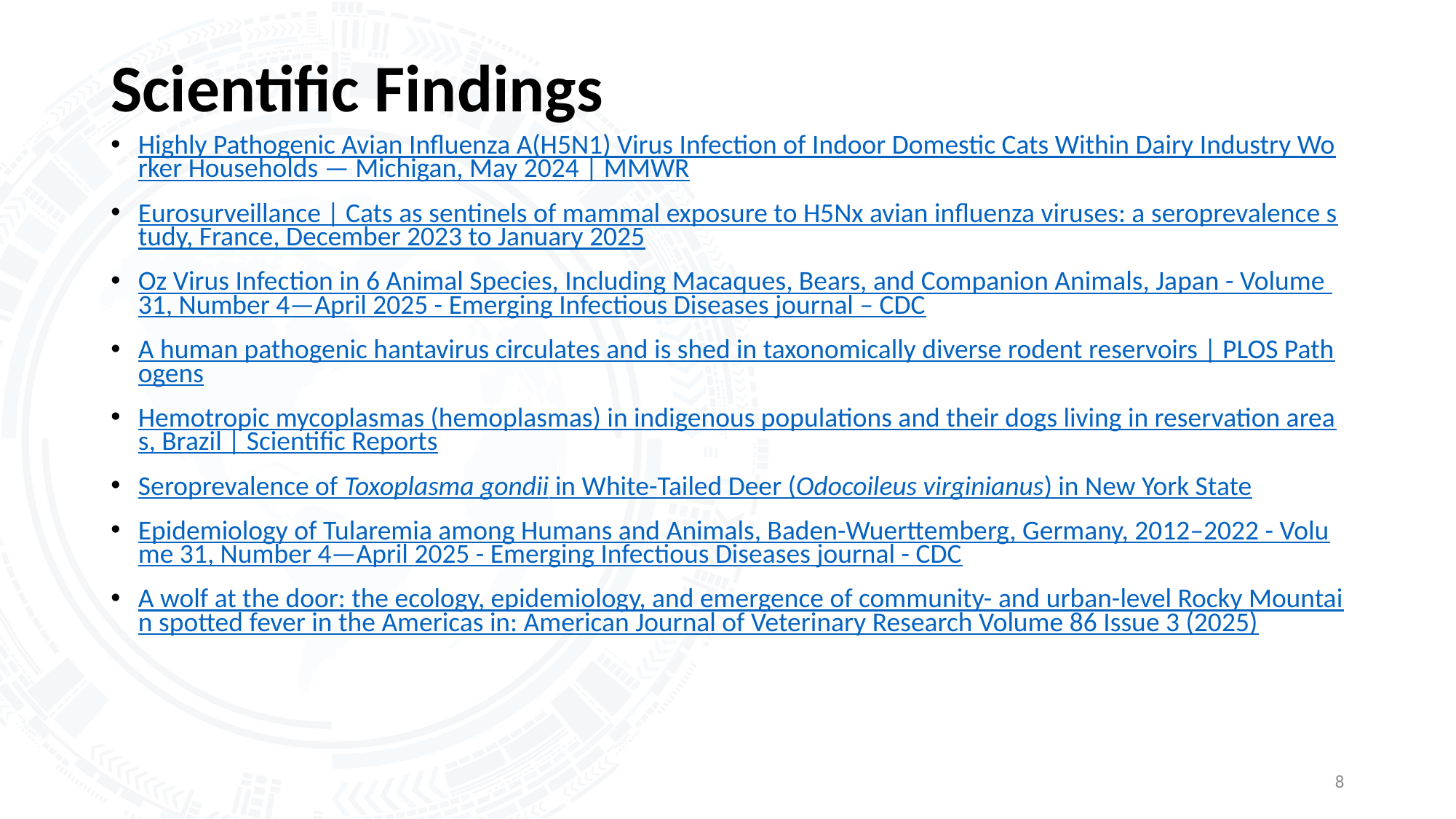

# Scientific Findings
Highly Pathogenic Avian Influenza A(H5N1) Virus Infection of Indoor Domestic Cats Within Dairy Industry Worker Households — Michigan, May 2024 | MMWR
Eurosurveillance | Cats as sentinels of mammal exposure to H5Nx avian influenza viruses: a seroprevalence study, France, December 2023 to January 2025
Oz Virus Infection in 6 Animal Species, Including Macaques, Bears, and Companion Animals, Japan - Volume 31, Number 4—April 2025 - Emerging Infectious Diseases journal – CDC
A human pathogenic hantavirus circulates and is shed in taxonomically diverse rodent reservoirs | PLOS Pathogens
Hemotropic mycoplasmas (hemoplasmas) in indigenous populations and their dogs living in reservation areas, Brazil | Scientific Reports
Seroprevalence of Toxoplasma gondii in White-Tailed Deer (Odocoileus virginianus) in New York State
Epidemiology of Tularemia among Humans and Animals, Baden-Wuerttemberg, Germany, 2012–2022 - Volume 31, Number 4—April 2025 - Emerging Infectious Diseases journal - CDC
A wolf at the door: the ecology, epidemiology, and emergence of community- and urban-level Rocky Mountain spotted fever in the Americas in: American Journal of Veterinary Research Volume 86 Issue 3 (2025)

8